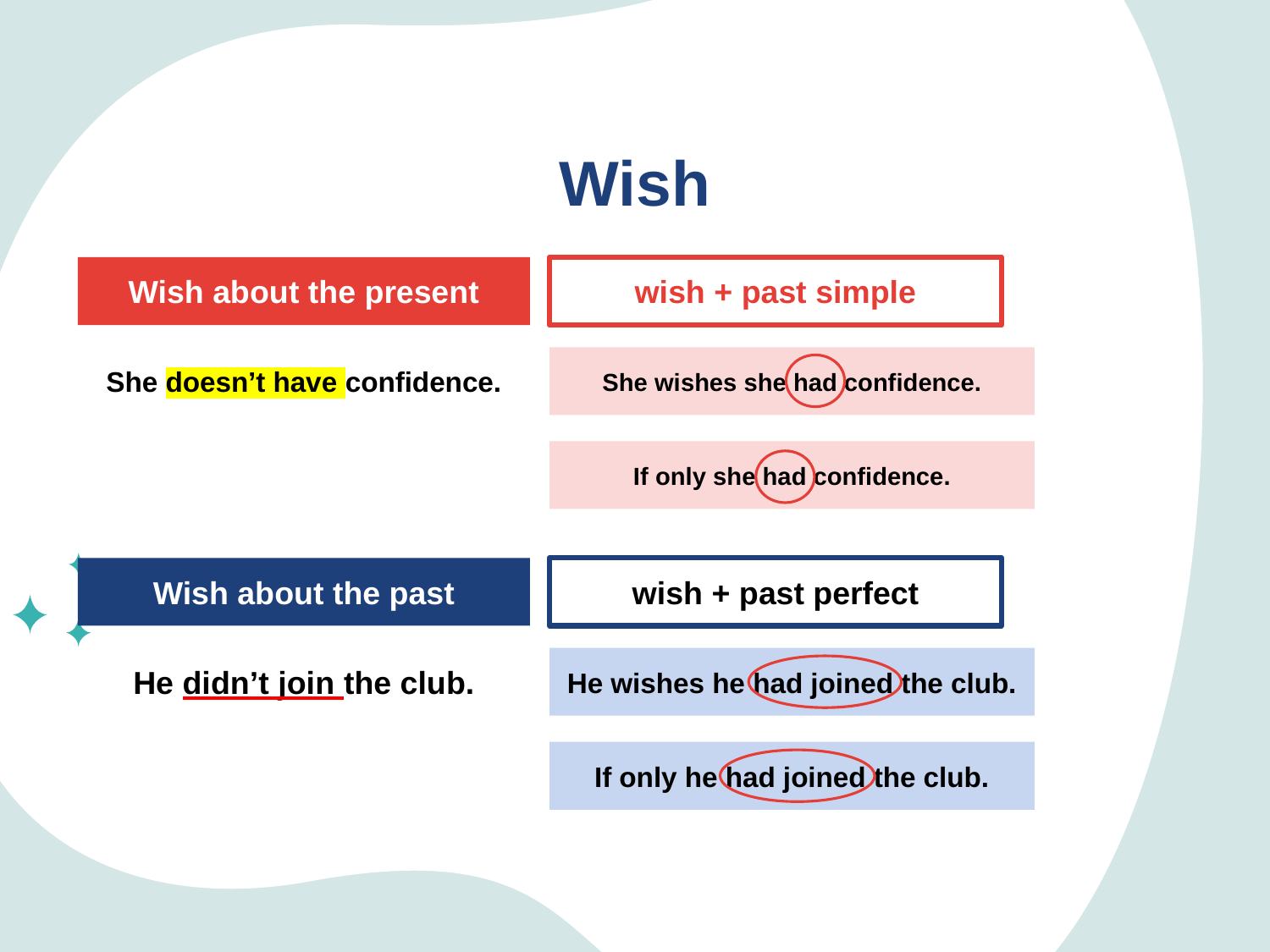

# Wish
Wish about the present
wish + past simple
She doesn’t have confidence.
She wishes she had confidence.

If only she had confidence.

Wish about the past
wish + past perfect
He didn’t join the club.
He wishes he had joined the club.

If only he had joined the club.